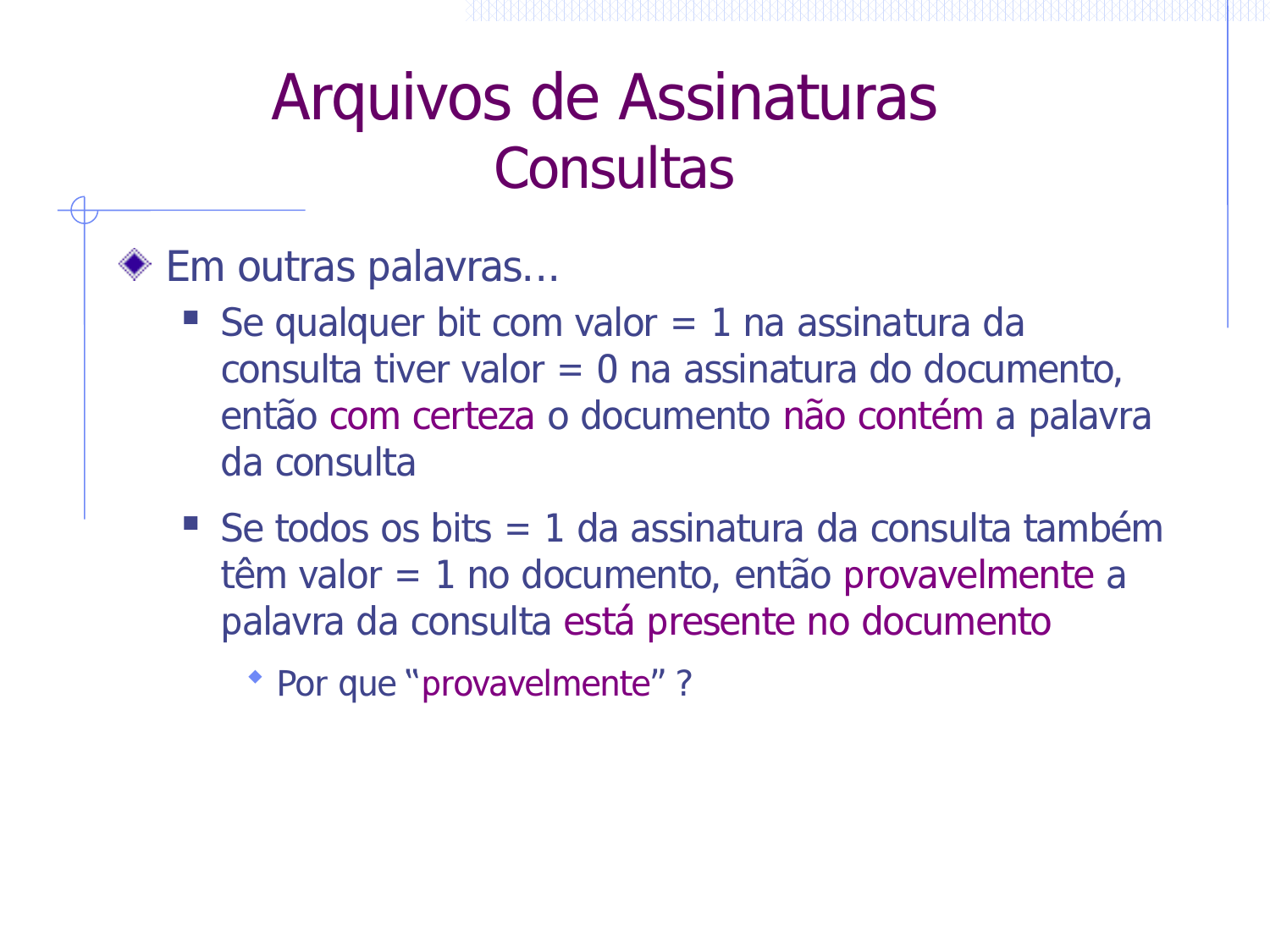

# Arquivos de Assinaturas Consultas
Em outras palavras...
Se qualquer bit com valor = 1 na assinatura da consulta tiver valor = 0 na assinatura do documento, então com certeza o documento não contém a palavra da consulta
Se todos os bits = 1 da assinatura da consulta também têm valor = 1 no documento, então provavelmente a palavra da consulta está presente no documento
Por que “provavelmente” ?